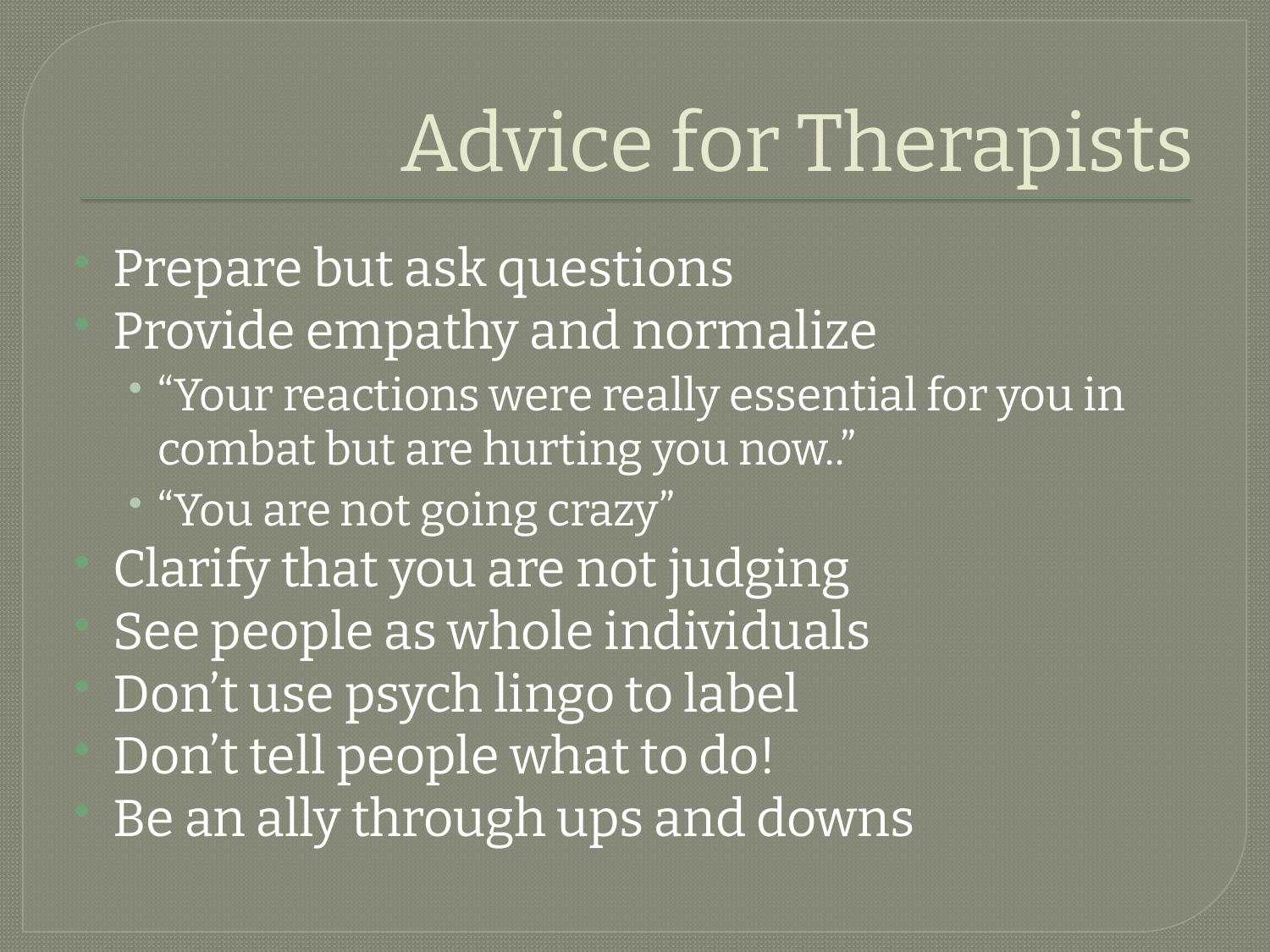

# Advice for Therapists
Prepare but ask questions
Provide empathy and normalize
“Your reactions were really essential for you in combat but are hurting you now..”
“You are not going crazy”
Clarify that you are not judging
See people as whole individuals
Don’t use psych lingo to label
Don’t tell people what to do!
Be an ally through ups and downs